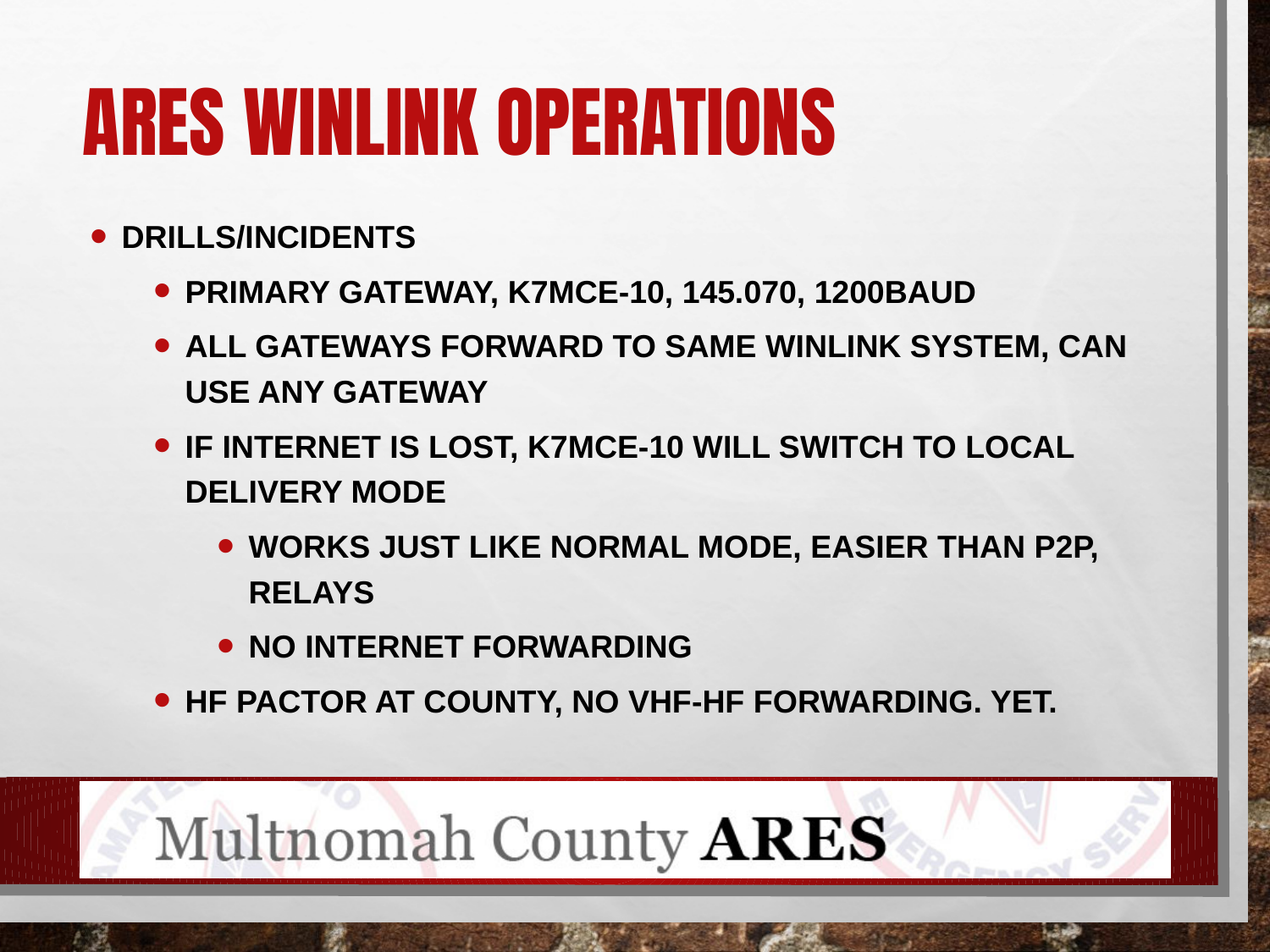

# ARES WINLINK OPERATIONS
Drills/Incidents
Primary gateway, K7MCE-10, 145.070, 1200baud
All gateways forward to same winlink system, can use any gateway
If internet is lost, K7MCE-10 will switch to local delivery mode
Works just like normal mode, easier than p2p, relays
No internet forwarding
HF pactor at county, no VHF-HF forwarding. Yet.